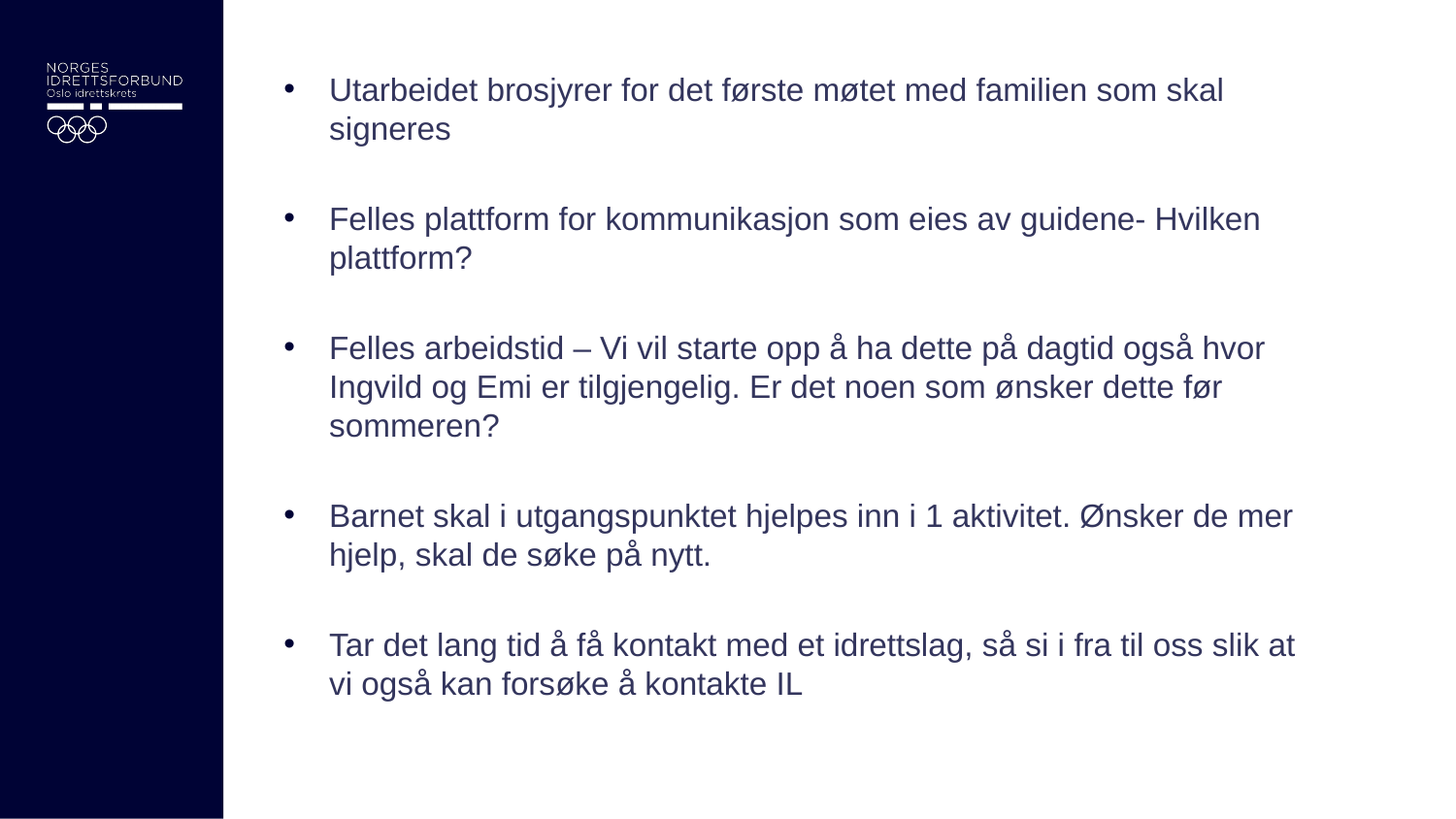

Utarbeidet brosjyrer for det første møtet med familien som skal signeres

Felles plattform for kommunikasjon som eies av guidene- Hvilken plattform?

Felles arbeidstid – Vi vil starte opp å ha dette på dagtid også hvor Ingvild og Emi er tilgjengelig. Er det noen som ønsker dette før sommeren?

Barnet skal i utgangspunktet hjelpes inn i 1 aktivitet. Ønsker de mer hjelp, skal de søke på nytt.

Tar det lang tid å få kontakt med et idrettslag, så si i fra til oss slik at vi også kan forsøke å kontakte IL